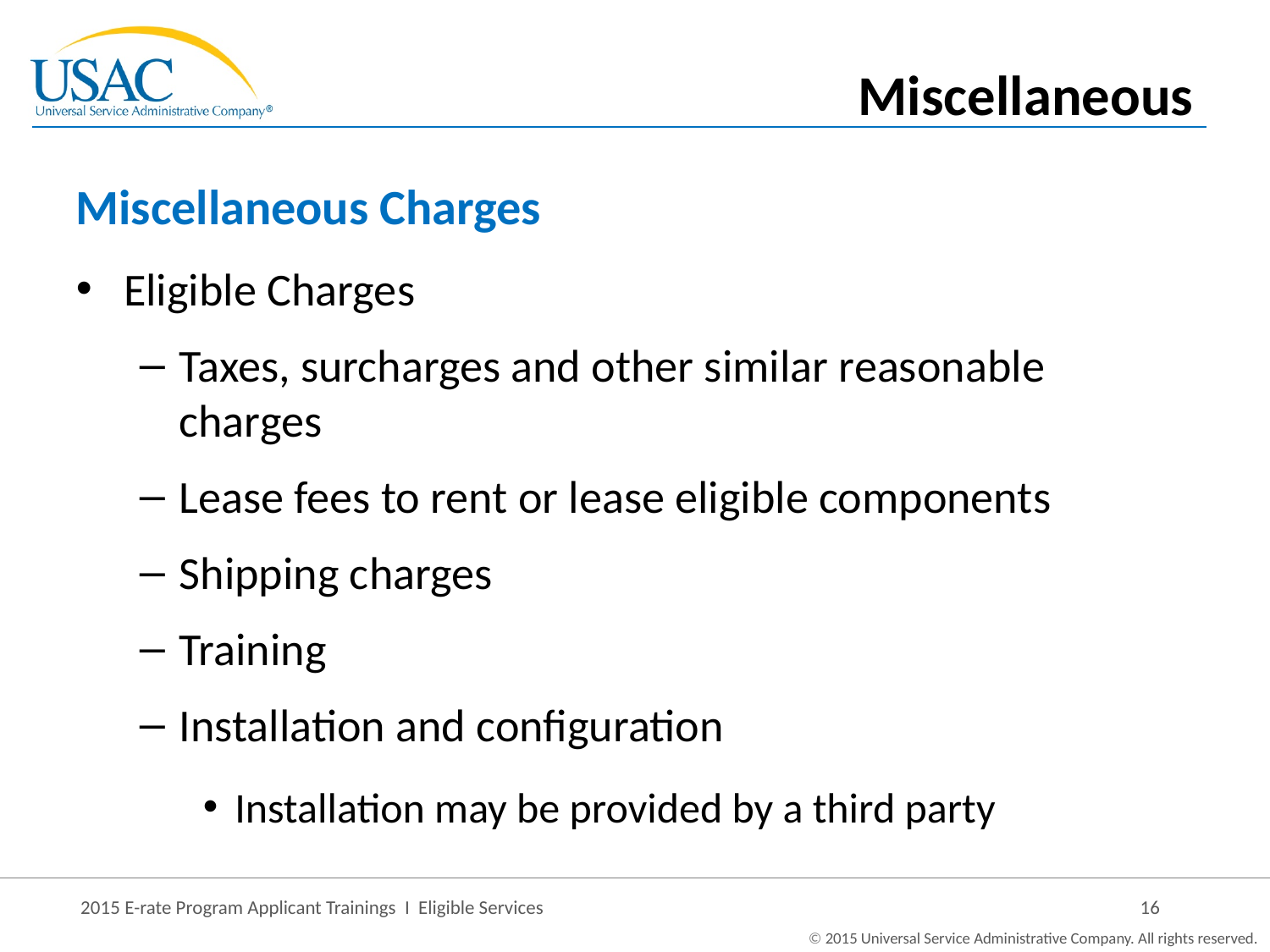

Miscellaneous
# Miscellaneous Charges
Eligible Charges
Taxes, surcharges and other similar reasonable charges
Lease fees to rent or lease eligible components
Shipping charges
Training
Installation and configuration
Installation may be provided by a third party